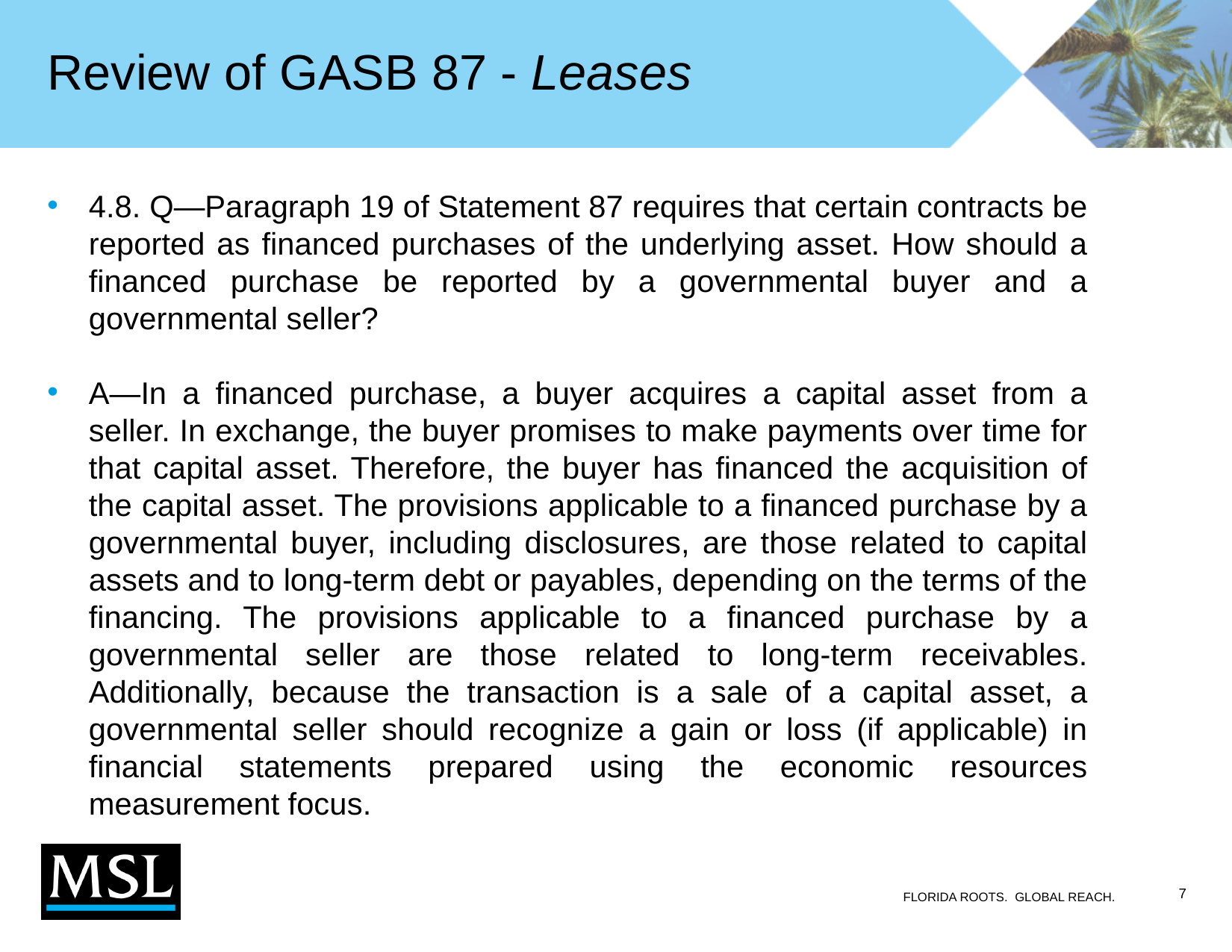

# Review of GASB 87 - Leases
4.8. Q—Paragraph 19 of Statement 87 requires that certain contracts be reported as financed purchases of the underlying asset. How should a financed purchase be reported by a governmental buyer and a governmental seller?

A—In a financed purchase, a buyer acquires a capital asset from a seller. In exchange, the buyer promises to make payments over time for that capital asset. Therefore, the buyer has financed the acquisition of the capital asset. The provisions applicable to a financed purchase by a governmental buyer, including disclosures, are those related to capital assets and to long-term debt or payables, depending on the terms of the financing. The provisions applicable to a financed purchase by a governmental seller are those related to long-term receivables. Additionally, because the transaction is a sale of a capital asset, a governmental seller should recognize a gain or loss (if applicable) in financial statements prepared using the economic resources measurement focus.